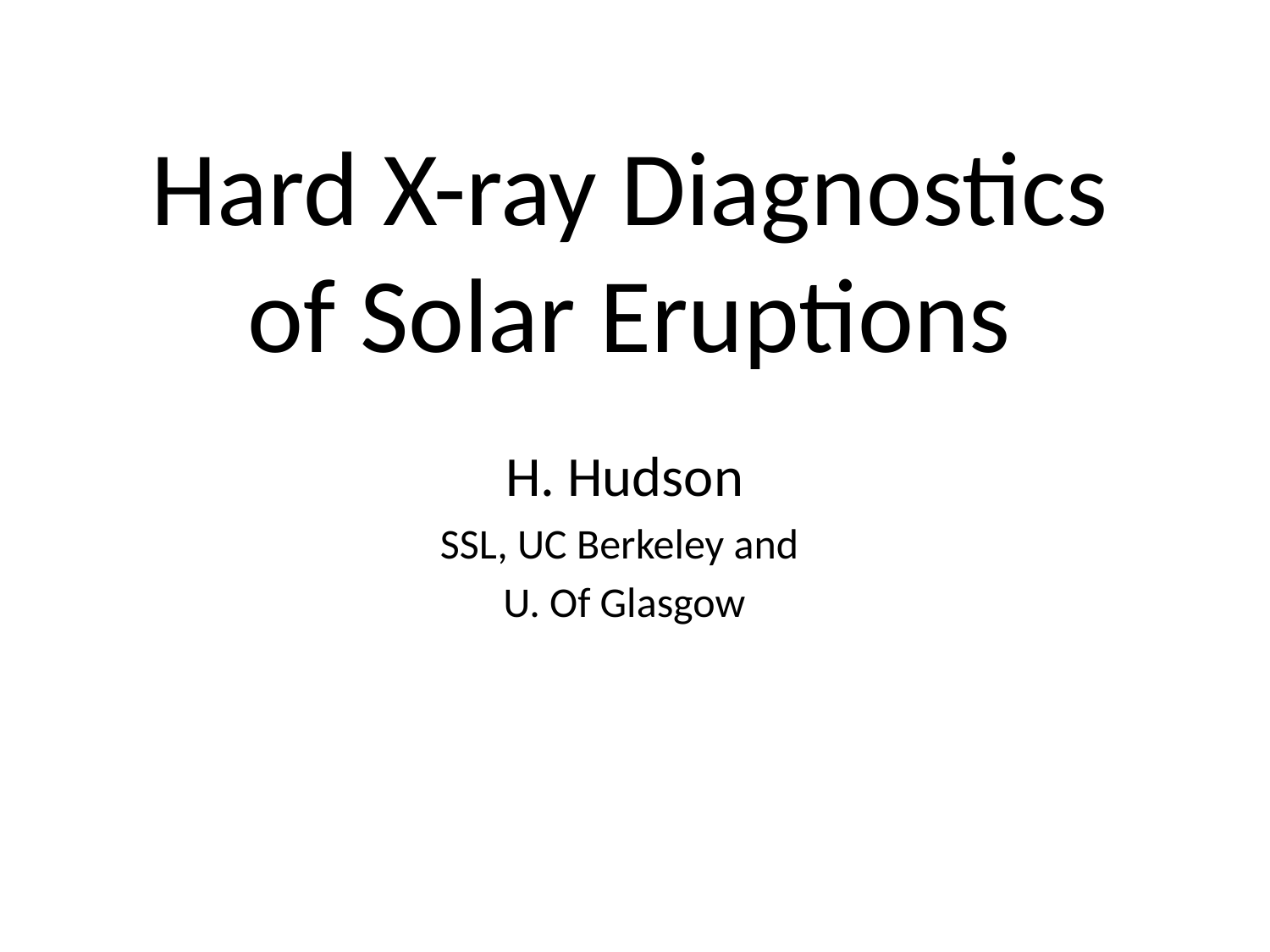

# Hard X-ray Diagnostics of Solar Eruptions
H. Hudson
SSL, UC Berkeley and
U. Of Glasgow